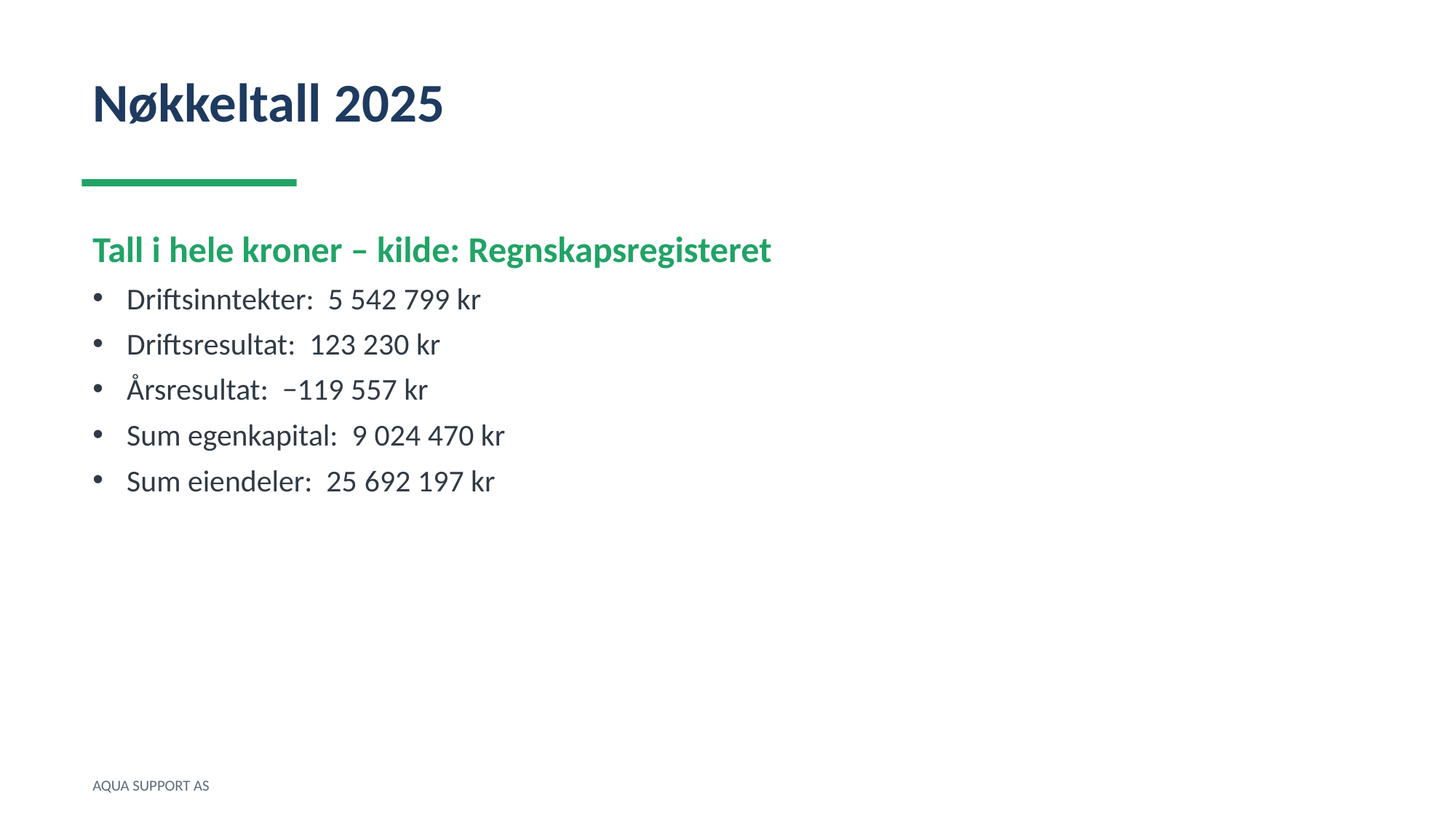

Nøkkeltall 2025

Tall i hele kroner – kilde: Regnskapsregisteret
Driftsinntekter:  5 542 799 kr
Driftsresultat:  123 230 kr
Årsresultat:  −119 557 kr
Sum egenkapital:  9 024 470 kr
Sum eiendeler:  25 692 197 kr
AQUA SUPPORT AS